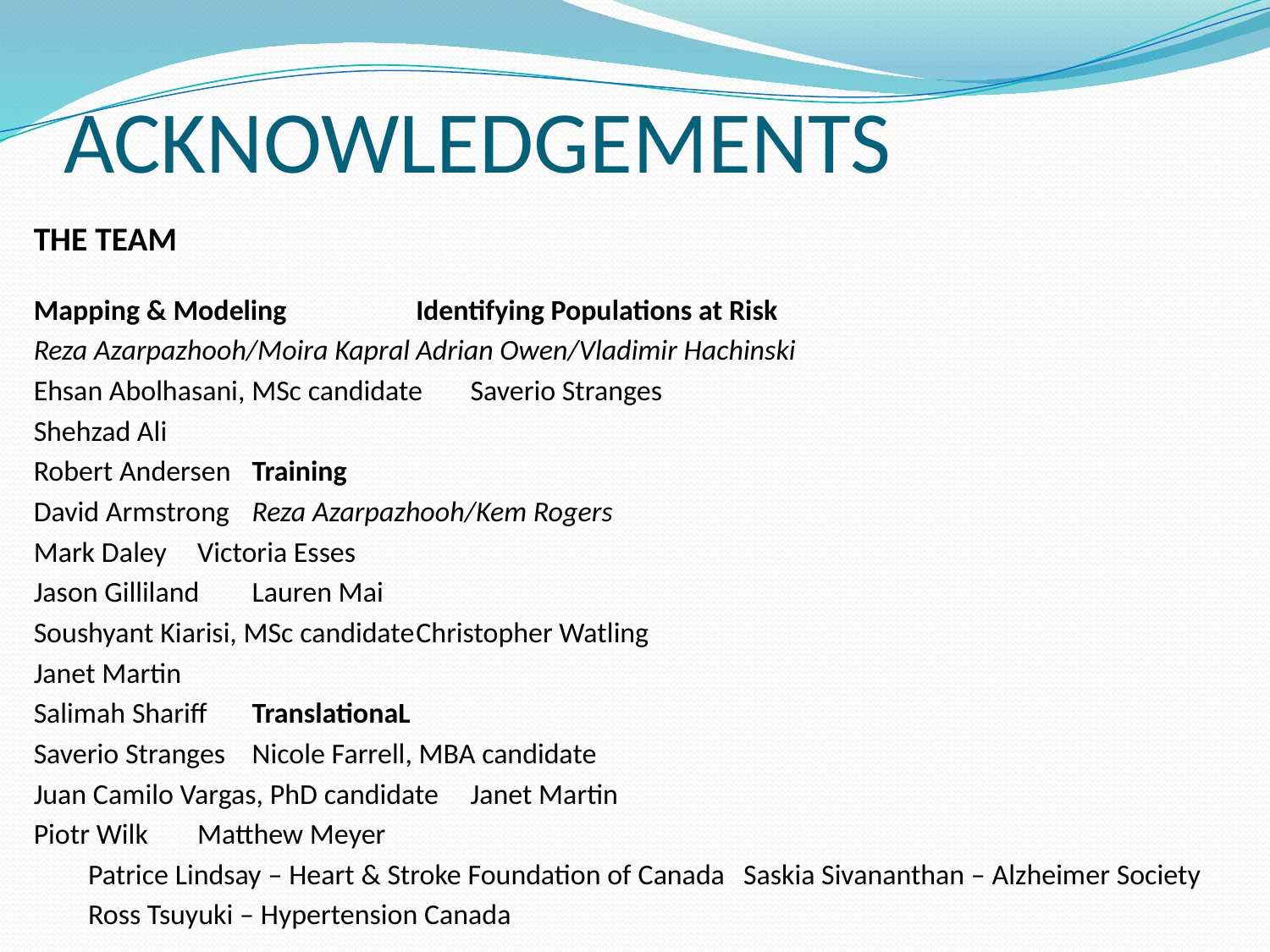

# ACKNOWLEDGEMENTS
THE TEAM

Mapping & Modeling	          	Identifying Populations at Risk
Reza Azarpazhooh/Moira Kapral	Adrian Owen/Vladimir Hachinski
Ehsan Abolhasani, MSc candidate	Saverio Stranges
Shehzad Ali
Robert Andersen			Training
David Armstrong			Reza Azarpazhooh/Kem Rogers
Mark Daley			Victoria Esses
Jason Gilliland			Lauren Mai
Soushyant Kiarisi, MSc candidate	Christopher Watling
Janet Martin
Salimah Shariff			TranslationaL
Saverio Stranges			Nicole Farrell, MBA candidate
Juan Camilo Vargas, PhD candidate	Janet Martin
Piotr Wilk				Matthew Meyer
				Patrice Lindsay – Heart & Stroke Foundation of Canada					Saskia Sivananthan – Alzheimer Society
				Ross Tsuyuki – Hypertension Canada